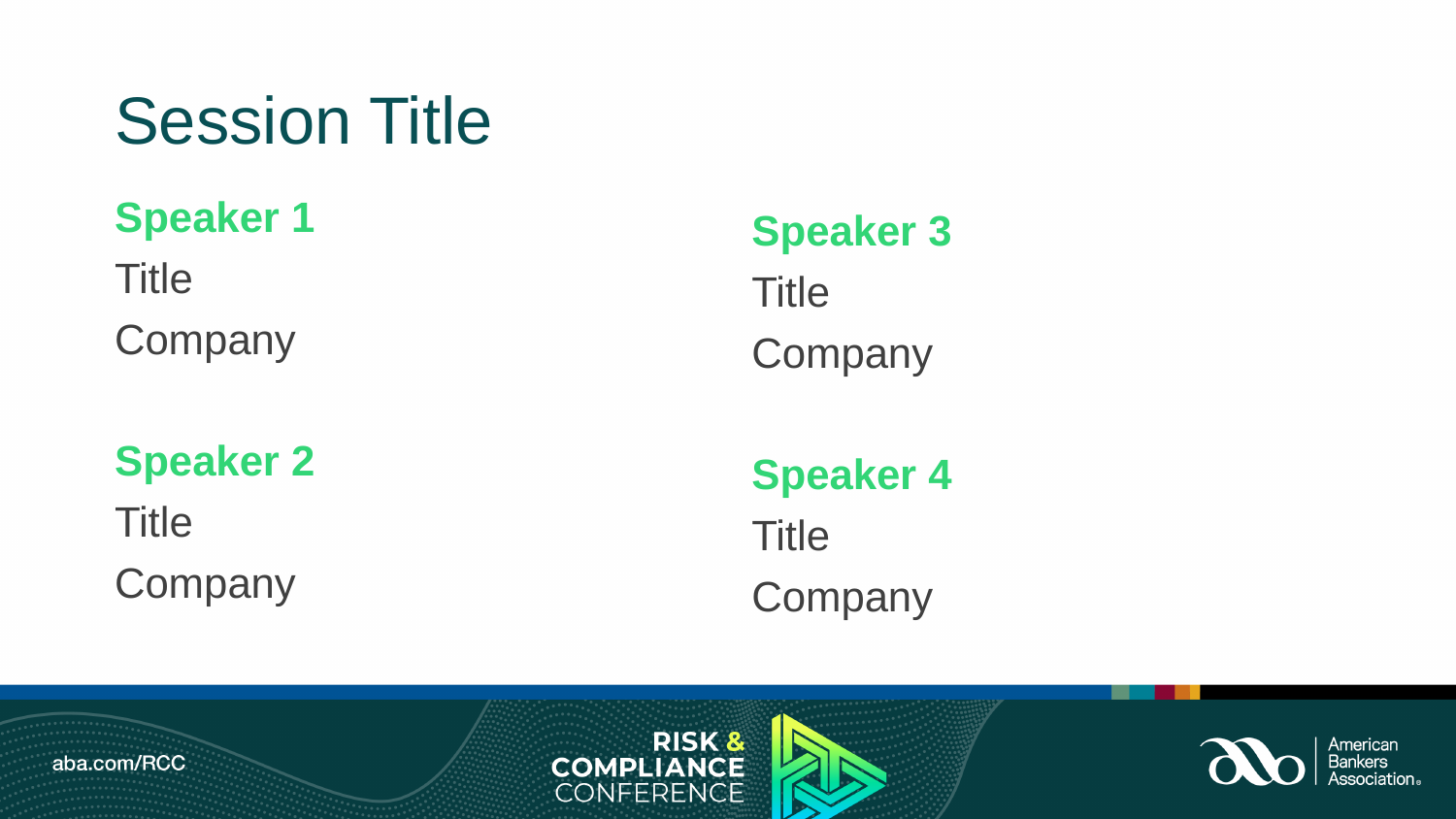

# Session Title
Speaker 1
Title
Company

Speaker 2
Title
Company

Speaker 3
Title
Company

Speaker 4
Title
Company